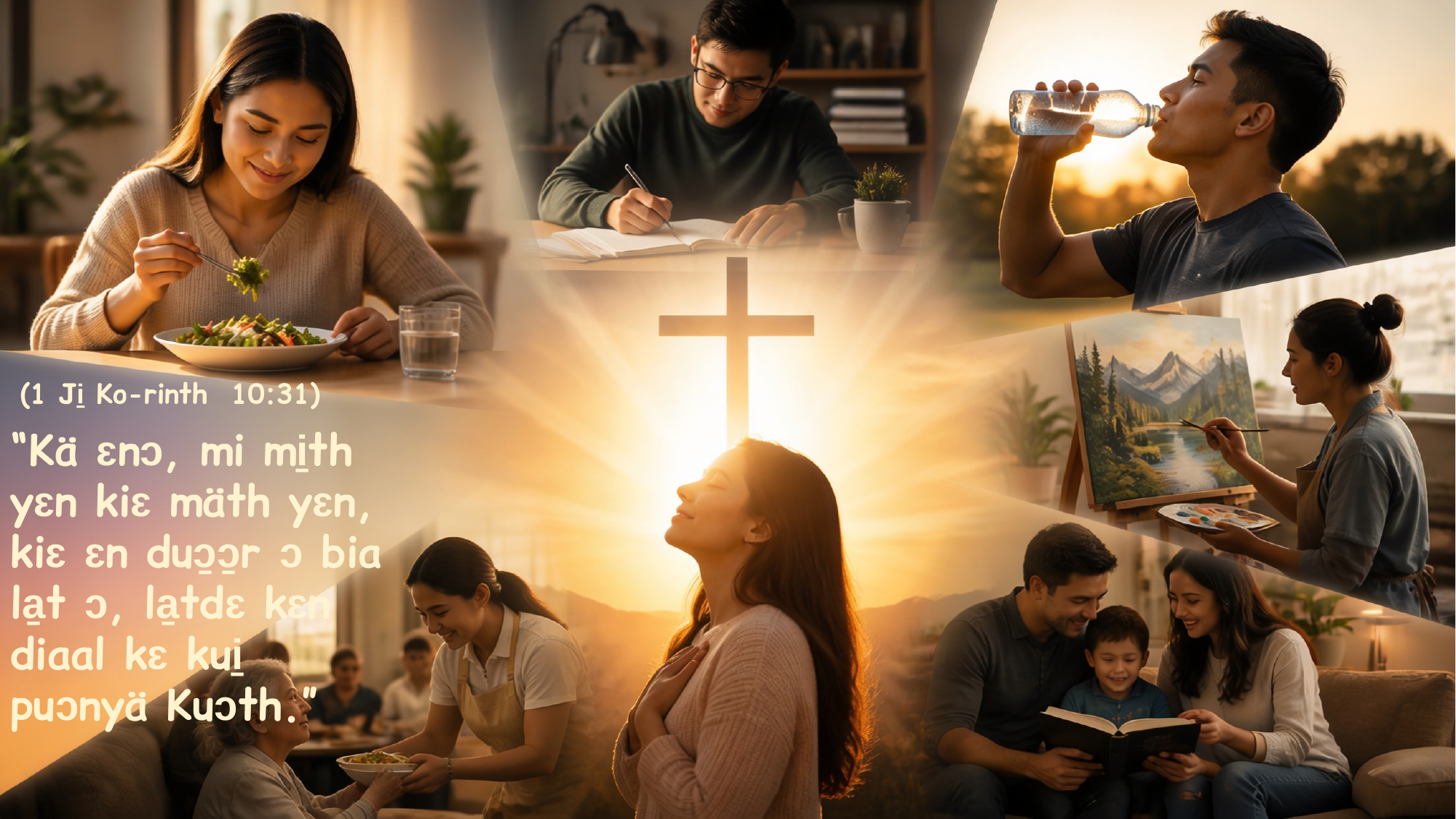

(1 Ji̱ Ko-rinth  10:31)
“Kä ɛnɔ, mi mi̱th yɛn kiɛ mäth yɛn, kiɛ ɛn duɔ̱ɔ̱r ɔ bia la̱t ɔ, la̱tdɛ kɛn diaal kɛ kui̱ puɔnyä Kuɔth.”